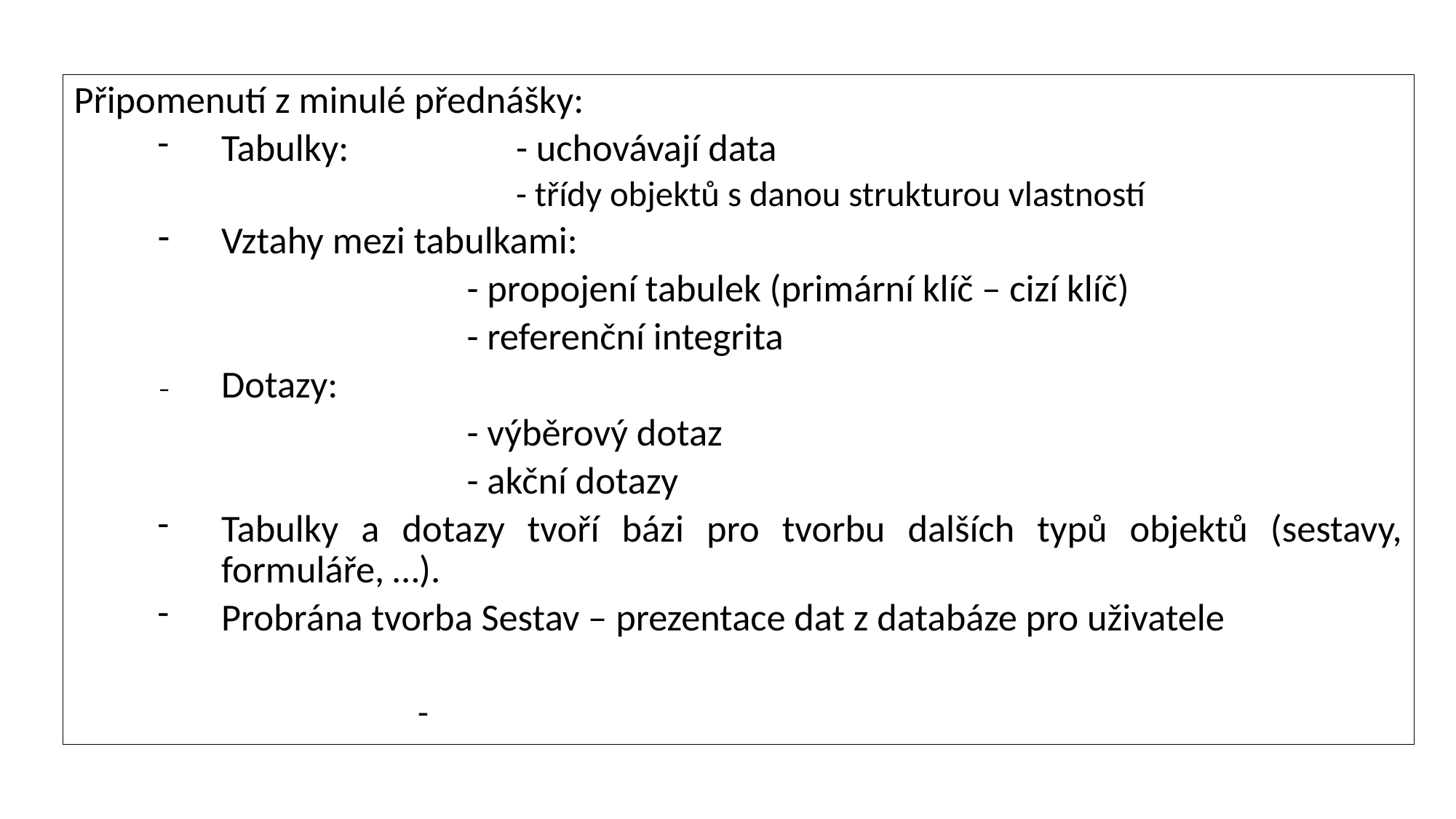

#
Připomenutí z minulé přednášky:
Tabulky:	 	- uchovávají data
	- třídy objektů s danou strukturou vlastností
Vztahy mezi tabulkami:
			- propojení tabulek (primární klíč – cizí klíč)
			- referenční integrita
Dotazy:
			- výběrový dotaz
			- akční dotazy
Tabulky a dotazy tvoří bázi pro tvorbu dalších typů objektů (sestavy, formuláře, …).
Probrána tvorba Sestav – prezentace dat z databáze pro uživatele

-